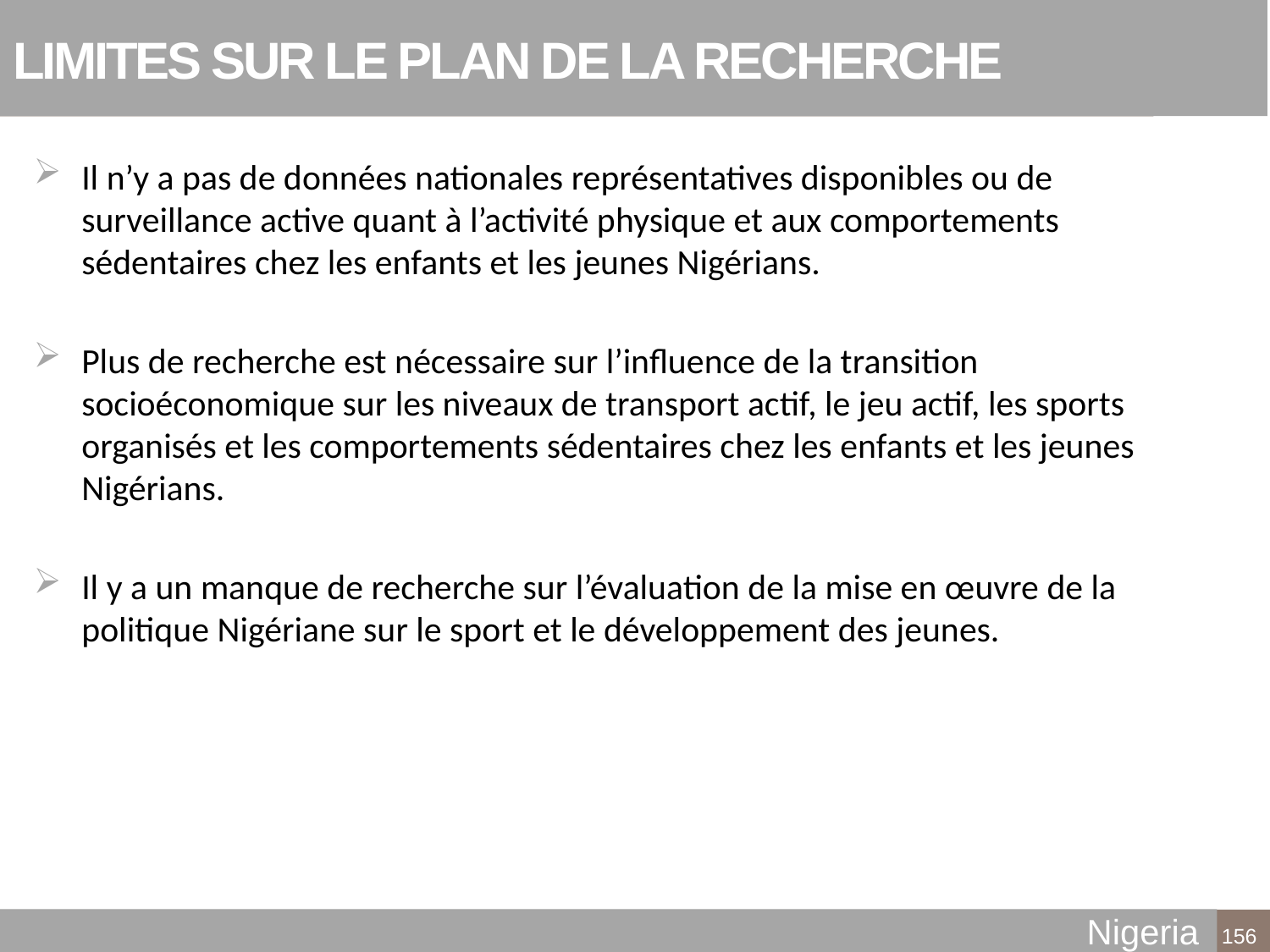

# LIMITES SUR LE PLAN DE LA RECHERCHE

Il n’y a pas de données nationales représentatives disponibles ou de surveillance active quant à l’activité physique et aux comportements sédentaires chez les enfants et les jeunes Nigérians.

Plus de recherche est nécessaire sur l’influence de la transition socioéconomique sur les niveaux de transport actif, le jeu actif, les sports organisés et les comportements sédentaires chez les enfants et les jeunes Nigérians.

Il y a un manque de recherche sur l’évaluation de la mise en œuvre de la politique Nigériane sur le sport et le développement des jeunes.
Nigeria